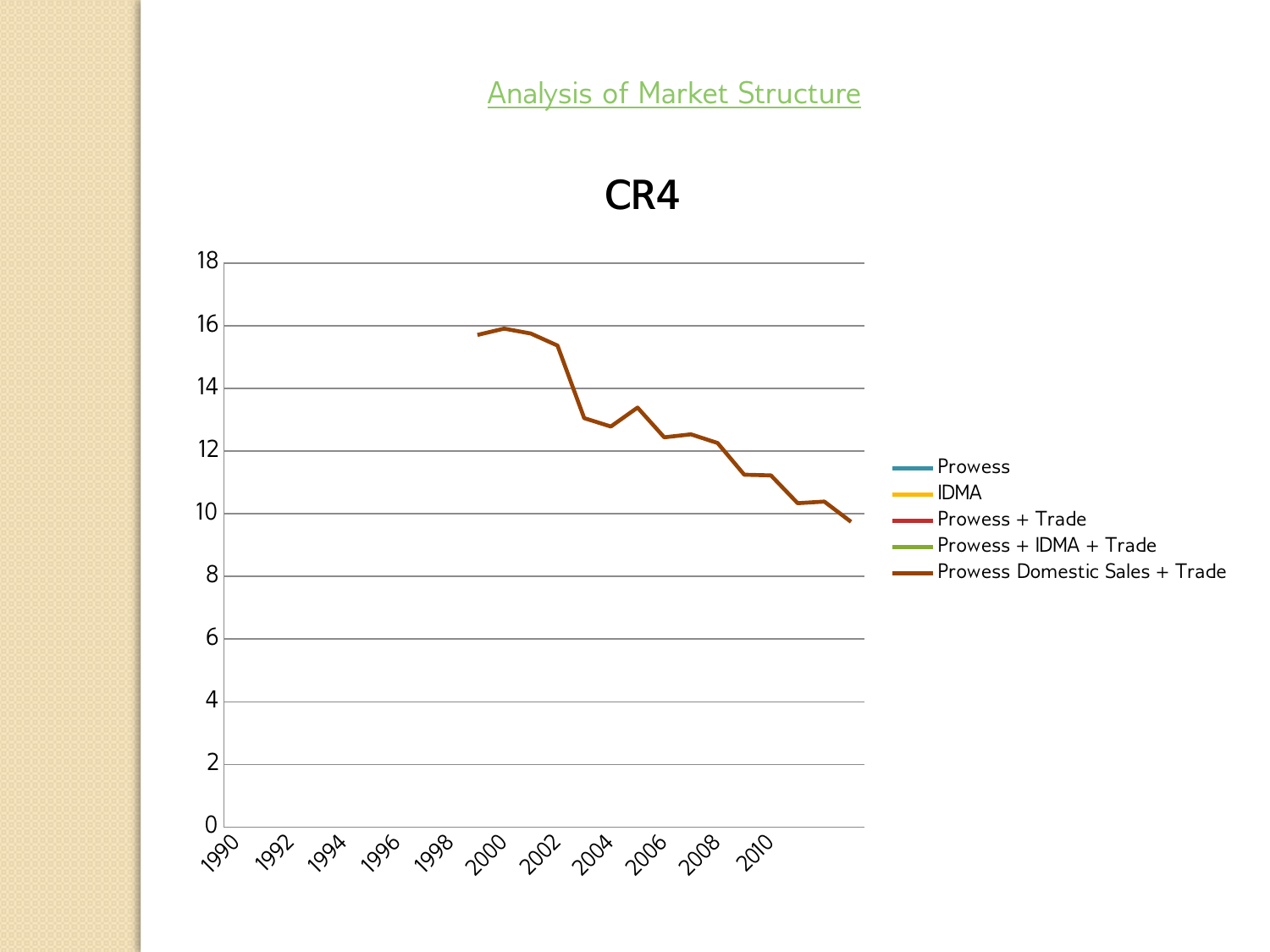

Analysis of Market Structure

### Chart: CR4

| Category |  |  |  |  |  |
|---|---|---|---|---|---|
| 1990 | 26.61269670263684 | None | None | None | None |
| 1991 | 23.651211432803258 | None | None | None | None |
| 1992 | 22.132275614001056 | None | None | None | None |
| 1993 | 23.141719115545104 | None | None | None | None |
| 1994 | 20.69637522305296 | None | None | None | None |
| 1995 | 19.38262563983685 | None | None | None | None |
| 1996 | 18.49290500029784 | None | 21.49535357721902 | None | None |
| 1997 | 18.890718181656673 | None | 22.087216360965833 | None | None |
| 1998 | 17.18282547506863 | None | 19.637840108696025 | None | None |
| 1999 | 17.655271535419125 | None | 20.46705613680141 | None | 15.709714761594293 |
| 2000 | 18.085922954204012 | None | 21.2946680955329 | None | 15.91063681336966 |
| 2001 | 20.32374447352495 | 19.864559394190557 | 24.295078928814206 | 23.641792230119698 | 15.753064170025986 |
| 2002 | 22.346654220949453 | 22.479683531939823 | 27.32274138983188 | 27.5218760909166 | 15.369018500359115 |
| 2003 | 23.053878948906434 | 23.174988018381217 | 27.996071613463464 | 28.174873547415167 | 13.053412372708152 |
| 2004 | 21.667376553884555 | 20.492842136121553 | 27.275877949942338 | 25.440357724448994 | 12.7855987864132 |
| 2005 | 21.50104179819244 | 19.38839221489199 | 26.95069804427978 | 23.712039932985416 | 13.389485988961324 |
| 2006 | 22.218242863030778 | 20.442468528683488 | 28.332266505268386 | 25.506847681161386 | 12.44170740345289 |
| 2007 | 19.172391182964233 | 17.46553308153354 | 24.655939358919042 | 21.903181305116544 | 12.536309609877263 |
| 2008 | 19.648846311469764 | 17.42387804878049 | 26.65719925171967 | 22.720947256757437 | 12.259929193942314 |
| 2009 | 20.05003848929052 | 16.46623160563269 | 26.159959233587742 | 20.374278442957372 | 11.247346288137289 |
| 2010 | 20.20123811660224 | 16.18245057254363 | 27.536793720998407 | 20.57254632174384 | 11.225881733557854 |